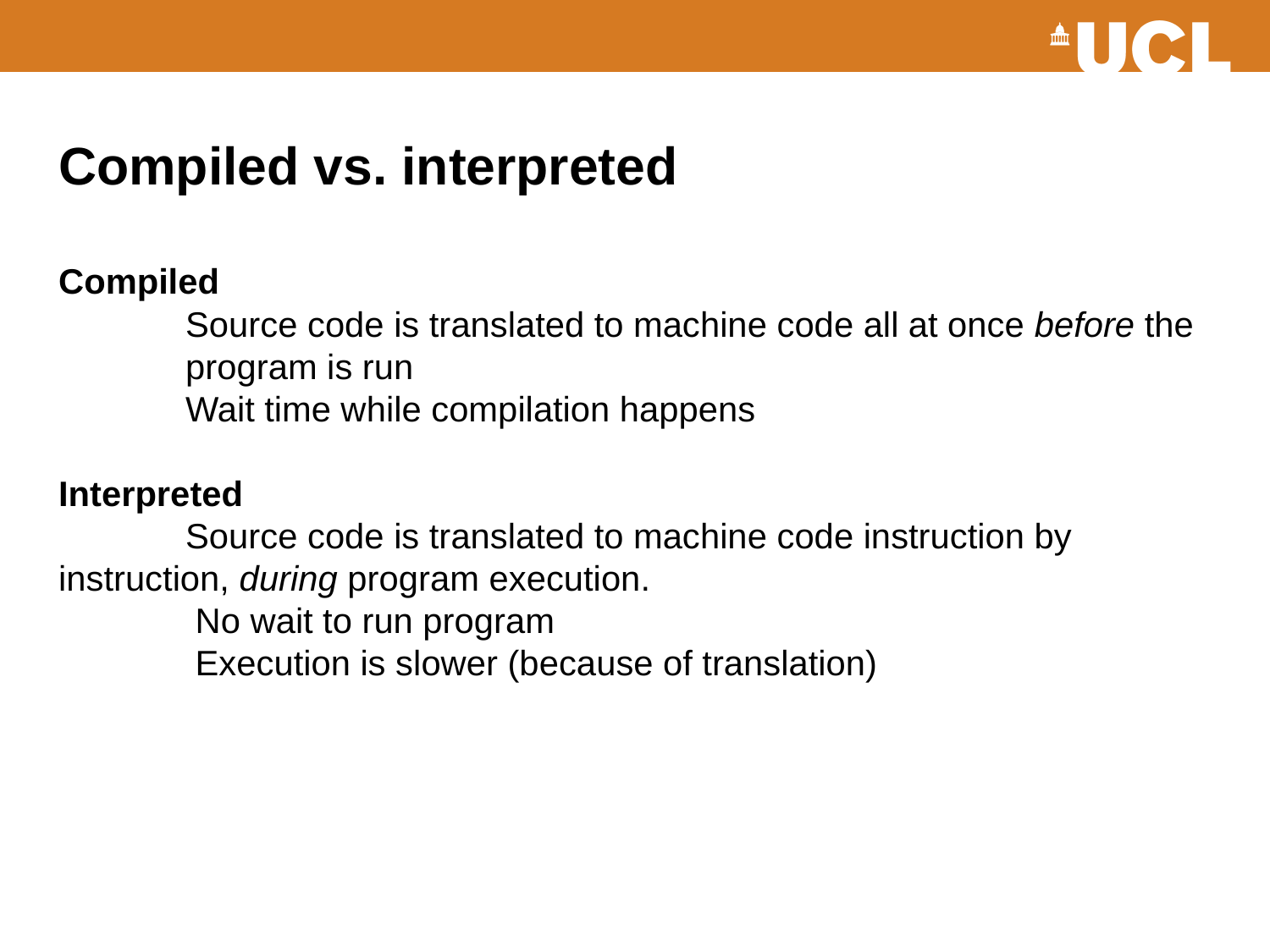

# Compiled vs. interpreted Compiled Source code is translated to machine code all at once before the 	program is run Wait time while compilation happens Interpreted Source code is translated to machine code instruction by 	instruction, during program execution. No wait to run program Execution is slower (because of translation)